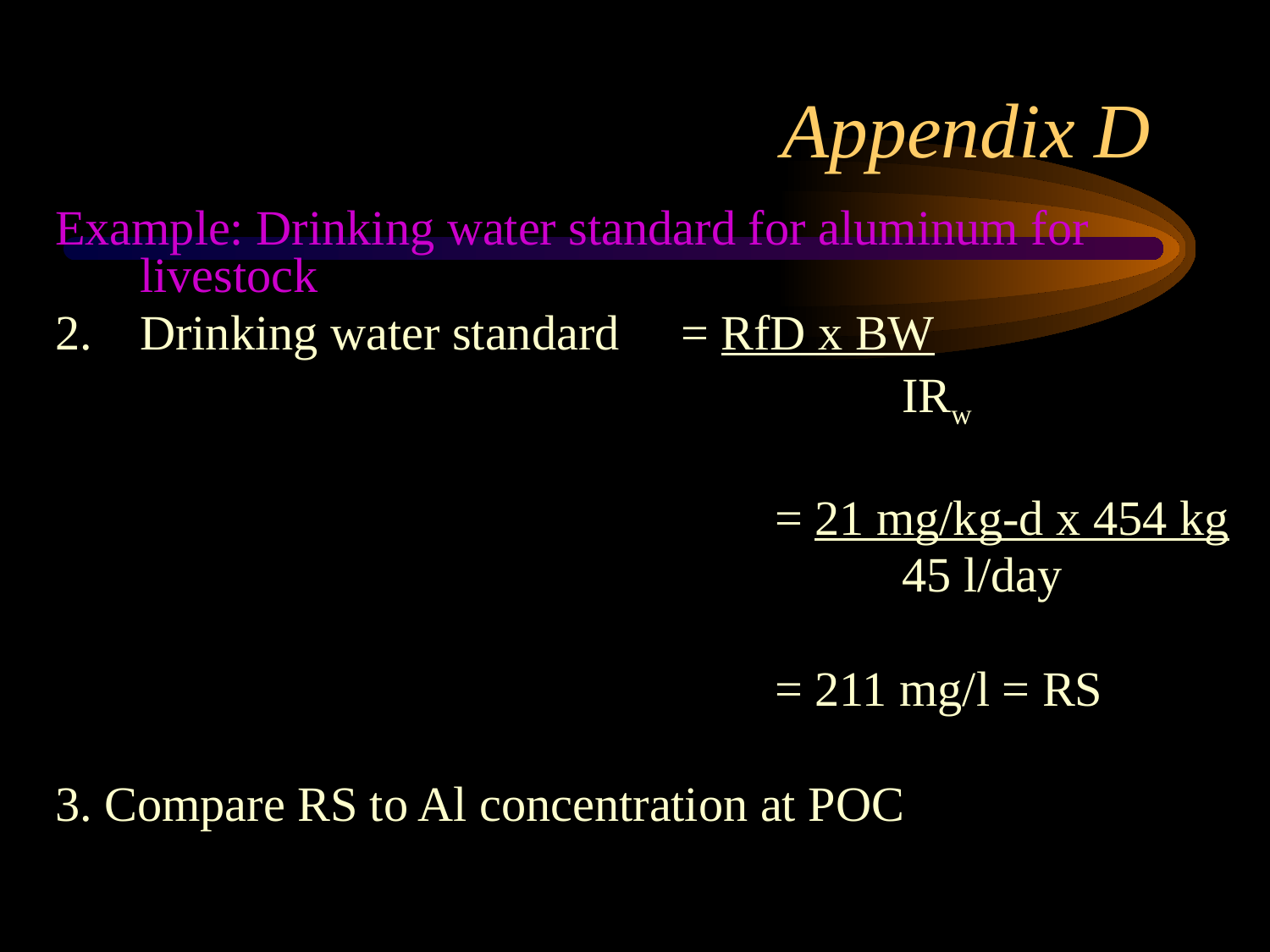

# Appendix D
Example: Drinking water standard for aluminum for livestock
Drinking water standard     = RfD x BW
							IRw

						= 21 mg/kg-d x 454 kg
							45 l/day

						= 211 mg/l = RS

3. Compare RS to Al concentration at POC